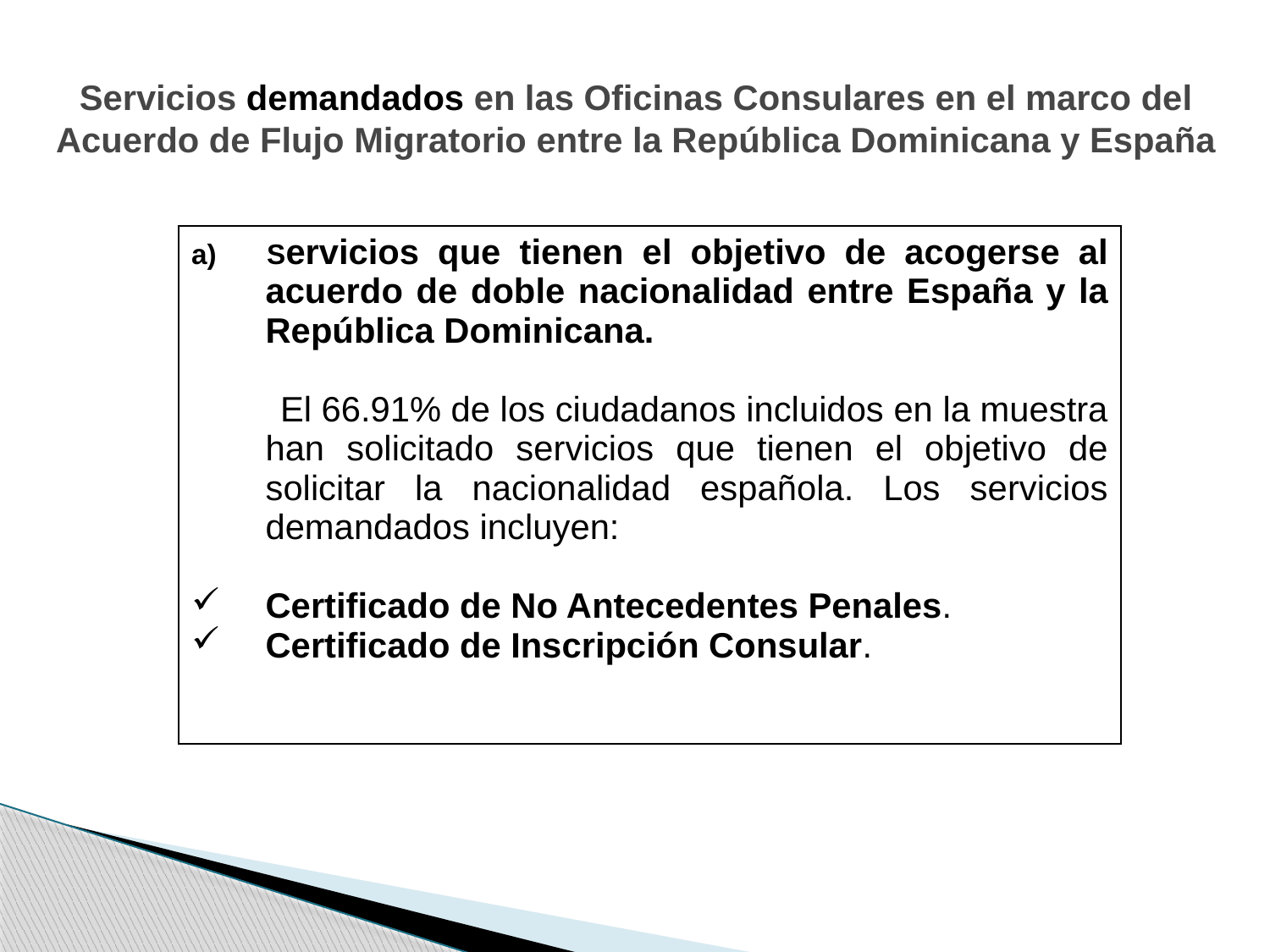

# Servicios demandados en las Oficinas Consulares en el marco del Acuerdo de Flujo Migratorio entre la República Dominicana y España
| a) Servicios que tienen el objetivo de acogerse al acuerdo de doble nacionalidad entre España y la República Dominicana. El 66.91% de los ciudadanos incluidos en la muestra han solicitado servicios que tienen el objetivo de solicitar la nacionalidad española. Los servicios demandados incluyen: Certificado de No Antecedentes Penales. Certificado de Inscripción Consular. |
| --- |